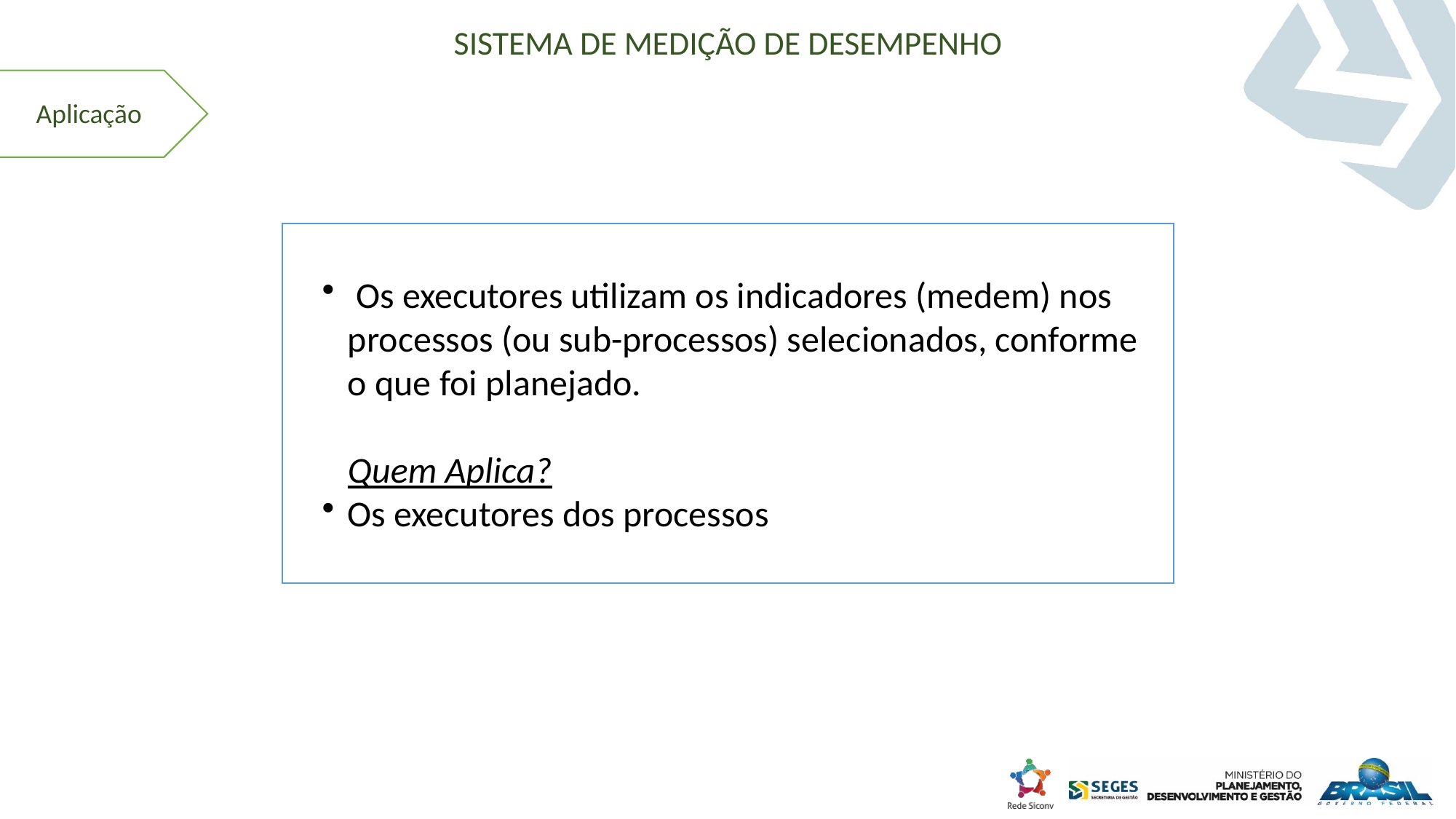

SISTEMA DE MEDIÇÃO DE DESEMPENHO

Aplicação

 Os executores utilizam os indicadores (medem) nos processos (ou sub-processos) selecionados, conforme o que foi planejado.

Quem Aplica?
Os executores dos processos